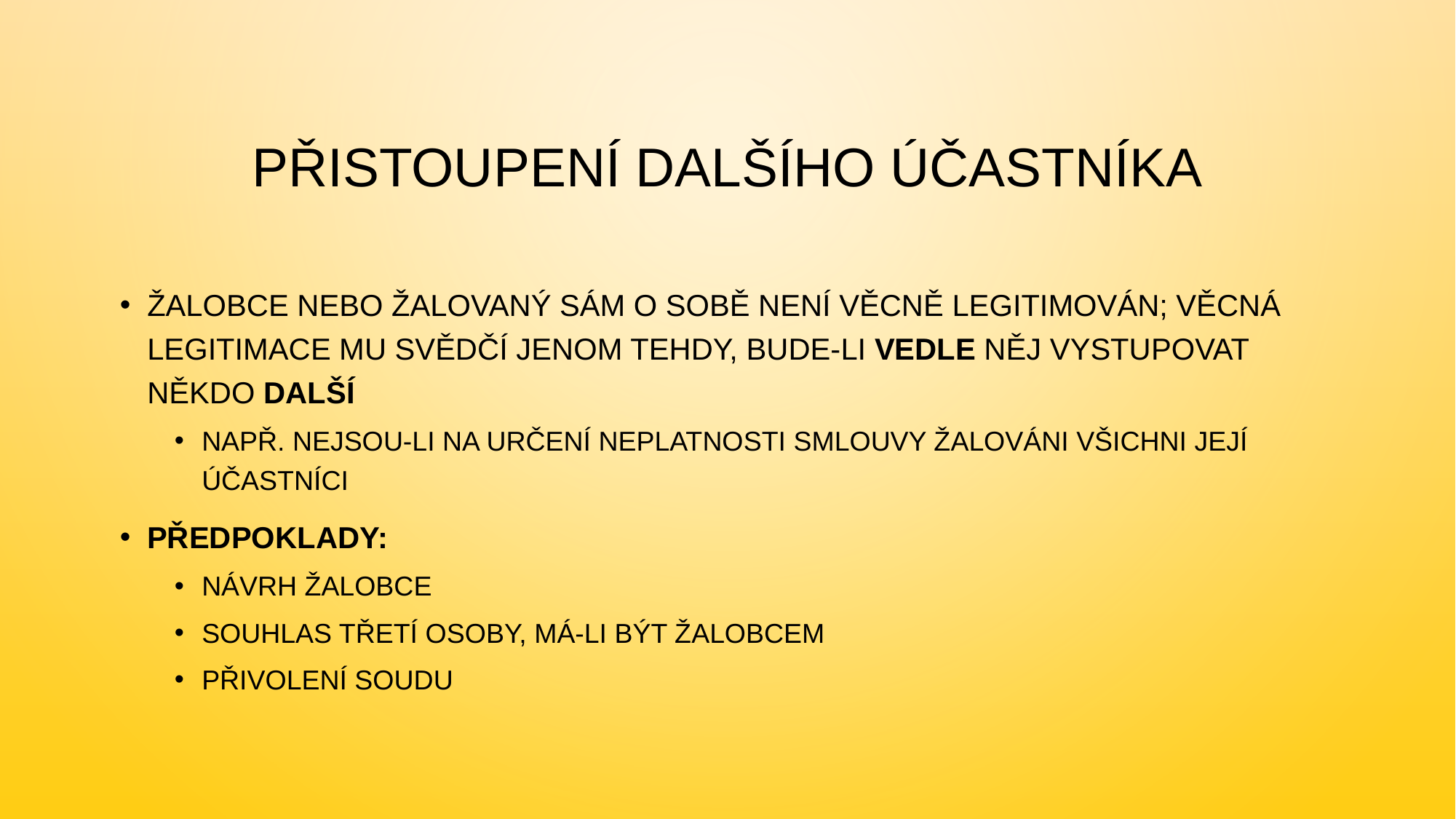

# Přistoupení dalšího účastníka
Žalobce nebo žalovaný sám o sobě není věcně legitimován; věcná legitimace mu svědčí jenom tehdy, bude-li vedle něj vystupovat někdo další
např. nejsou-li na určení neplatnosti smlouvy žalováni všichni její účastníci
Předpoklady:
návrh žalobce
souhlas třetí osoby, má-li být žalobcem
přivolení soudu